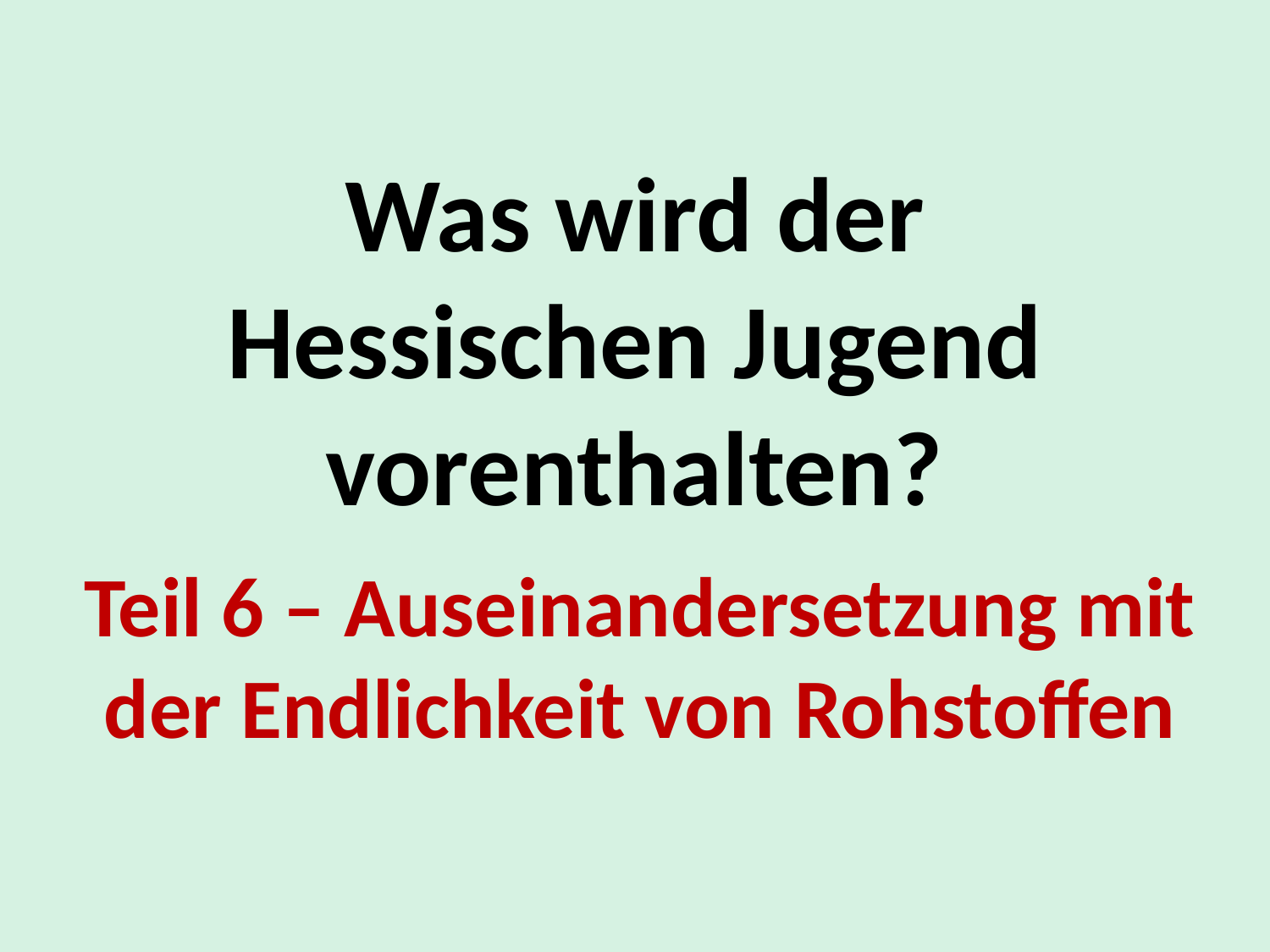

# Was wird der Hessischen Jugend vorenthalten?
Teil 6 – Auseinandersetzung mit der Endlichkeit von Rohstoffen